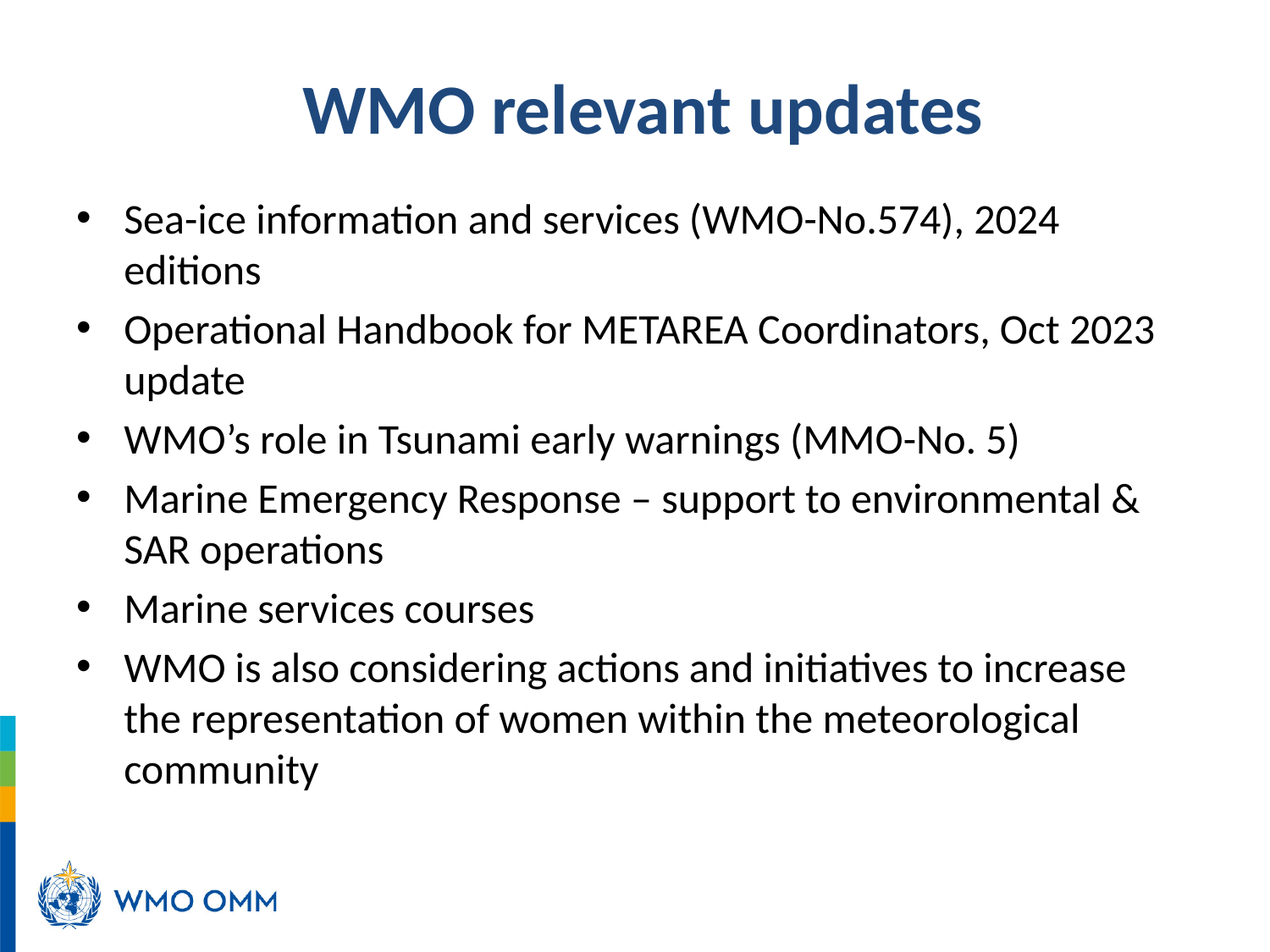

# WMO relevant updates
Sea-ice information and services (WMO-No.574), 2024 editions
Operational Handbook for METAREA Coordinators, Oct 2023 update
WMO’s role in Tsunami early warnings (MMO-No. 5)
Marine Emergency Response – support to environmental & SAR operations
Marine services courses
WMO is also considering actions and initiatives to increase the representation of women within the meteorological community